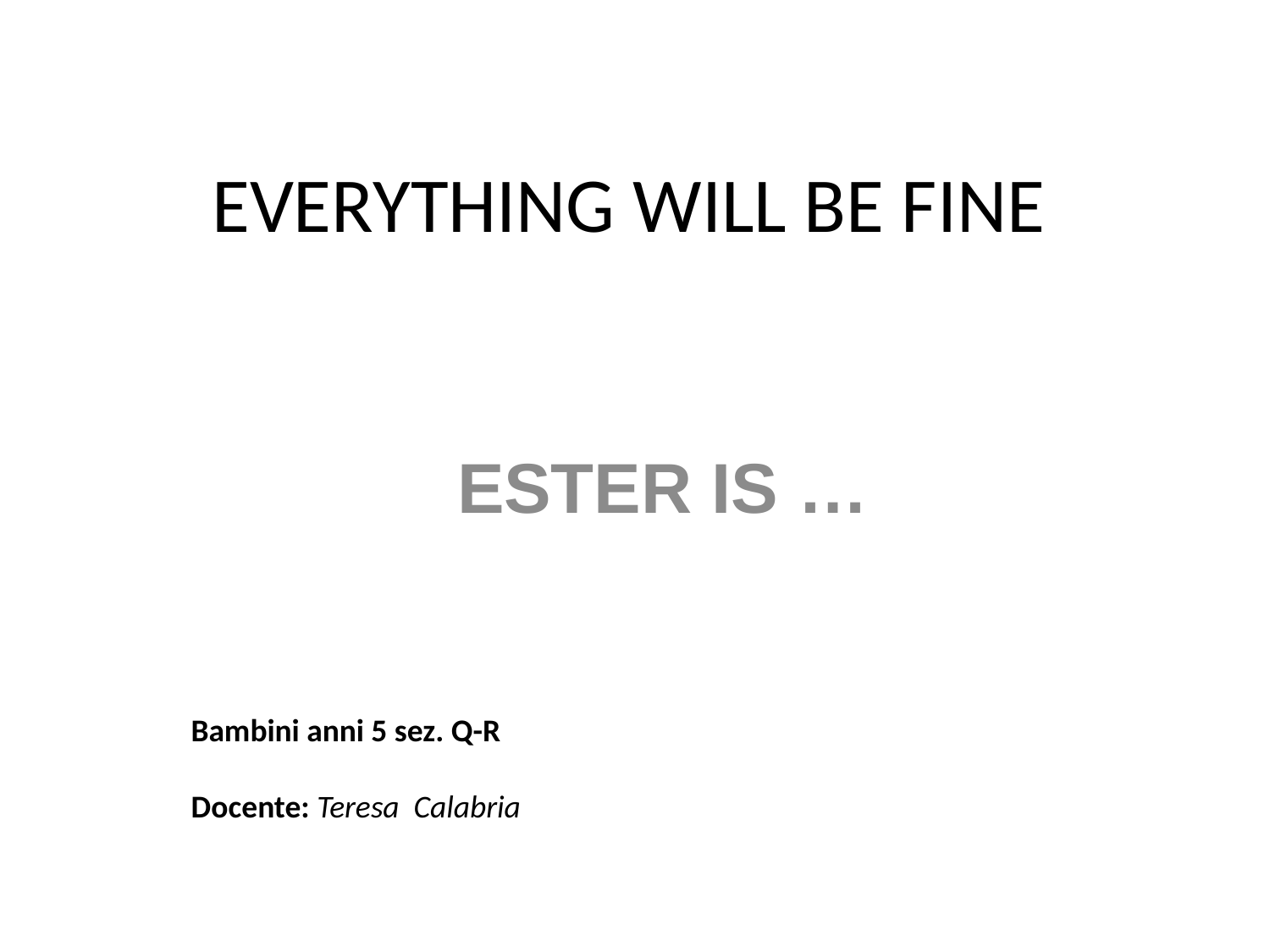

# EVERYTHING WILL BE FINE
ESTER IS …
Bambini anni 5 sez. Q-R

Docente: Teresa  Calabria